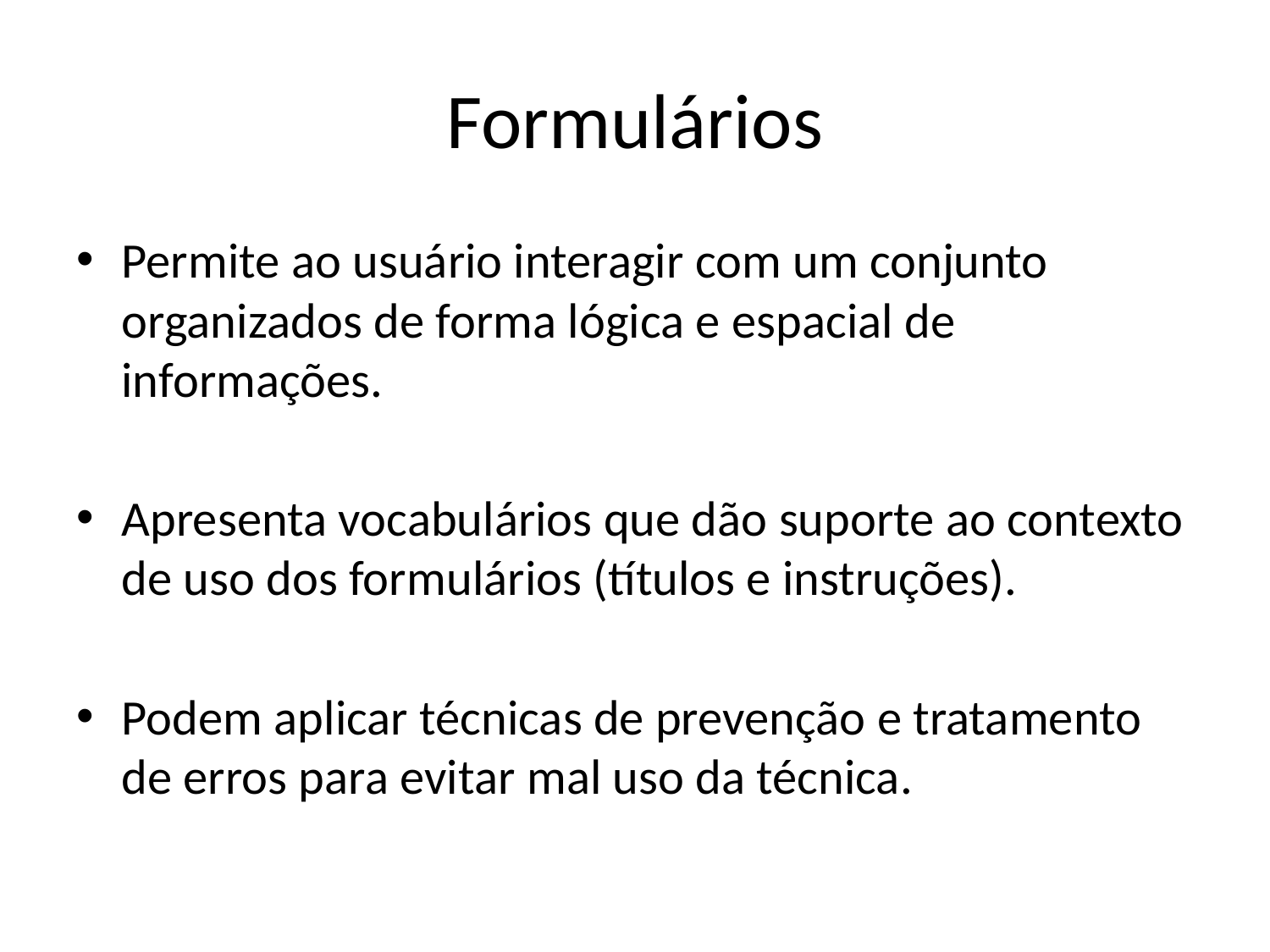

# Formulários
Permite ao usuário interagir com um conjunto organizados de forma lógica e espacial de informações.

Apresenta vocabulários que dão suporte ao contexto de uso dos formulários (títulos e instruções).

Podem aplicar técnicas de prevenção e tratamento de erros para evitar mal uso da técnica.